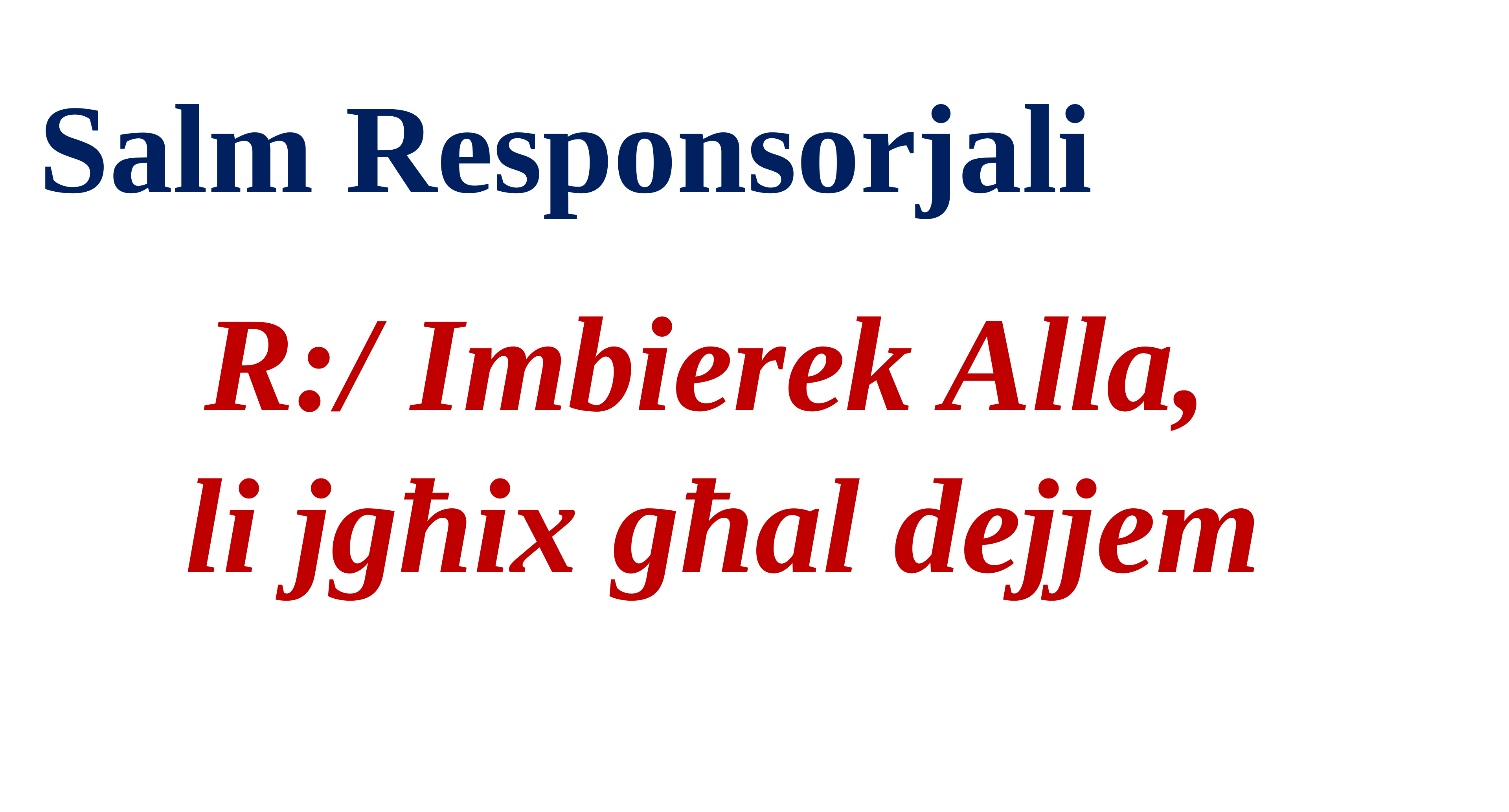

Salm Responsorjali
R:/ Imbierek Alla,
li jgħix għal dejjem